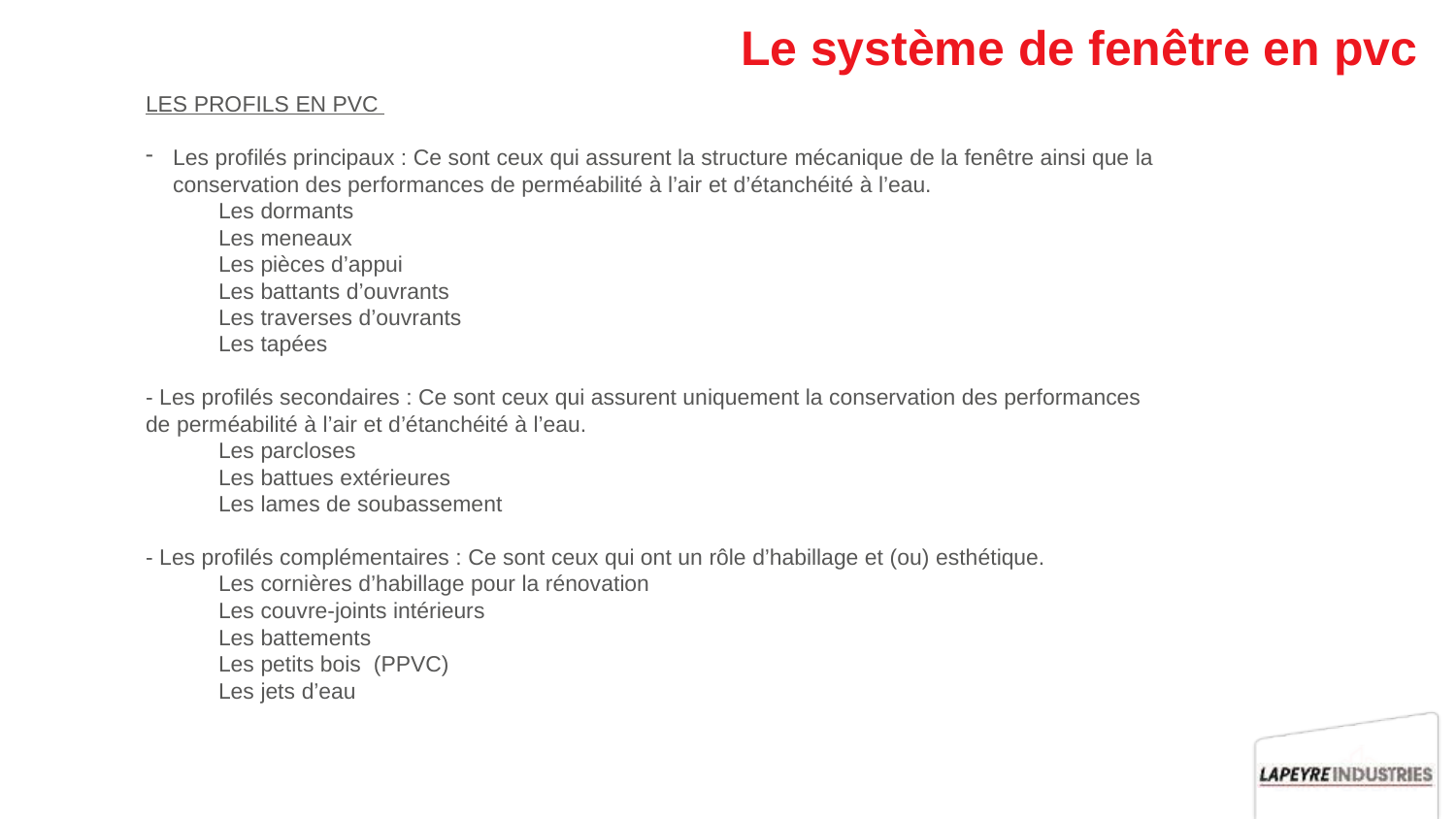

# Le système de fenêtre en pvc
LES PROFILS EN PVC

Les profilés principaux : Ce sont ceux qui assurent la structure mécanique de la fenêtre ainsi que la conservation des performances de perméabilité à l’air et d’étanchéité à l’eau.
Les dormants
Les meneaux
Les pièces d’appui
Les battants d’ouvrants
Les traverses d’ouvrants
Les tapées

- Les profilés secondaires : Ce sont ceux qui assurent uniquement la conservation des performances de perméabilité à l’air et d’étanchéité à l’eau.
Les parcloses
Les battues extérieures
Les lames de soubassement

- Les profilés complémentaires : Ce sont ceux qui ont un rôle d’habillage et (ou) esthétique.
Les cornières d’habillage pour la rénovation
Les couvre-joints intérieurs
Les battements
Les petits bois  (PPVC)
Les jets d’eau